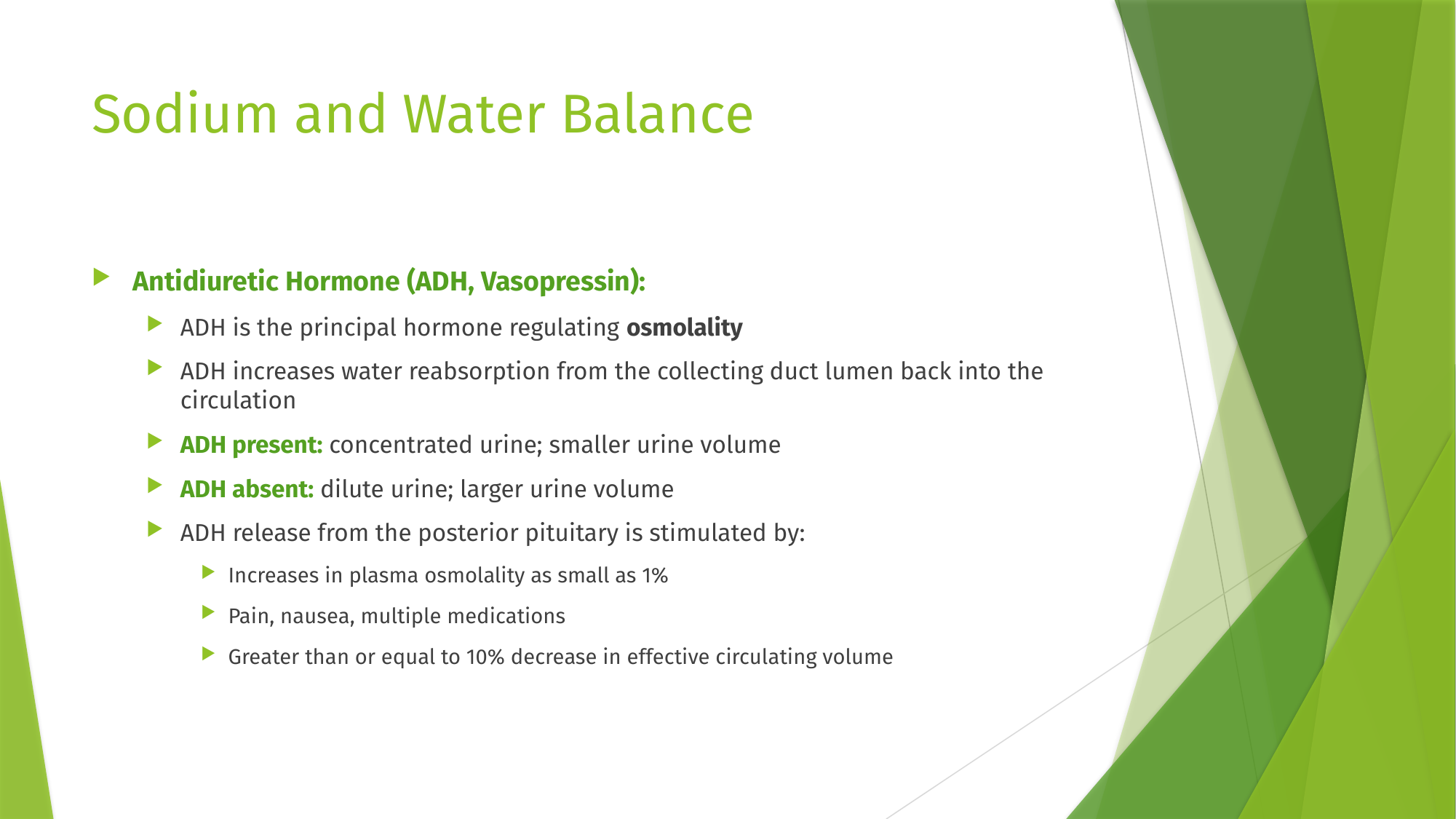

# Sodium and Water Balance
Antidiuretic Hormone (ADH, Vasopressin):
ADH is the principal hormone regulating osmolality
ADH increases water reabsorption from the collecting duct lumen back into the circulation
ADH present: concentrated urine; smaller urine volume
ADH absent: dilute urine; larger urine volume
ADH release from the posterior pituitary is stimulated by:
Increases in plasma osmolality as small as 1%
Pain, nausea, multiple medications
Greater than or equal to 10% decrease in effective circulating volume